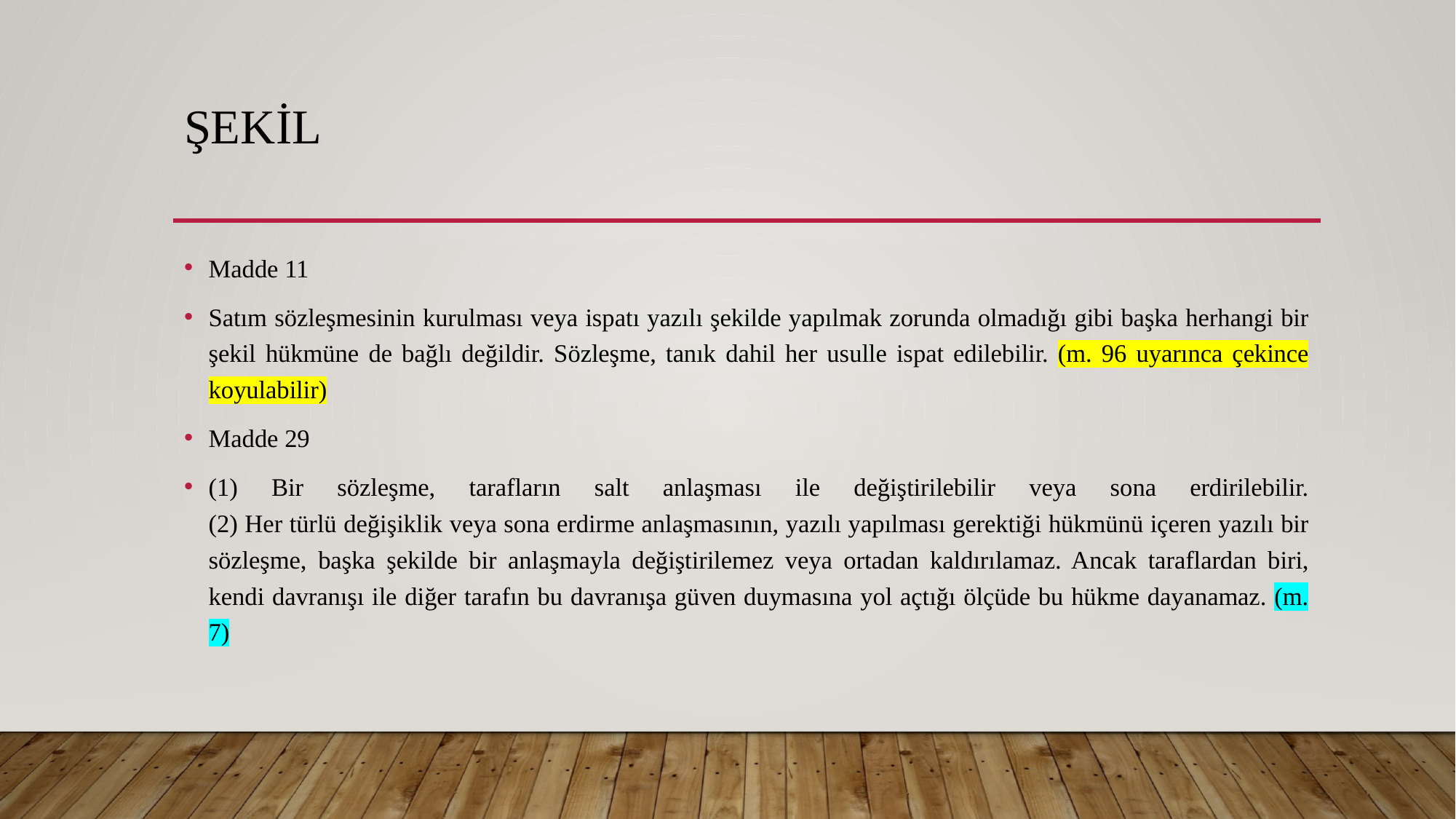

# şekil
Madde 11
Satım sözleşmesinin kurulması veya ispatı yazılı şekilde yapılmak zorunda olmadığı gibi başka herhangi bir şekil hükmüne de bağlı değildir. Sözleşme, tanık dahil her usulle ispat edilebilir. (m. 96 uyarınca çekince koyulabilir)
Madde 29
(1) Bir sözleşme, tarafların salt anlaşması ile değiştirilebilir veya sona erdirilebilir.
(2) Her türlü değişiklik veya sona erdirme anlaşmasının, yazılı yapılması gerektiği hükmünü içeren yazılı bir sözleşme, başka şekilde bir anlaşmayla değiştirilemez veya ortadan kaldırılamaz. Ancak taraflardan biri, kendi davranışı ile diğer tarafın bu davranışa güven duymasına yol açtığı ölçüde bu hükme dayanamaz. (m. 7)